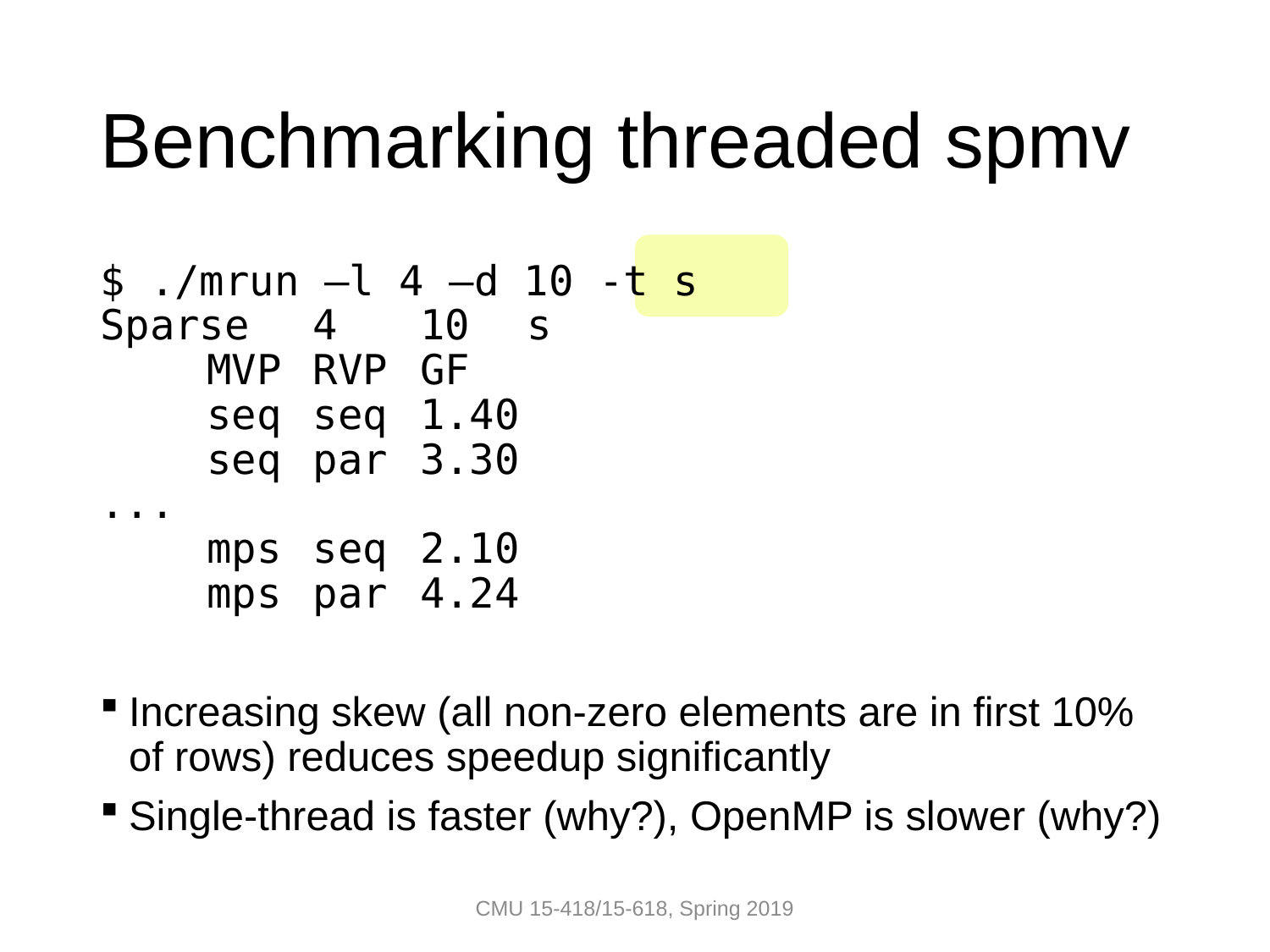

# Benchmarking threaded spmv

$ ./mrun –l 4 –d 10 -t s
Sparse	4	10	s
	MVP	RVP	GF
	seq	seq	1.40
	seq	par	3.30
...
	mps	seq	2.10
	mps	par	4.24

Increasing skew (all non-zero elements are in first 10% of rows) reduces speedup significantly
Single-thread is faster (why?), OpenMP is slower (why?)
CMU 15-418/15-618, Spring 2019